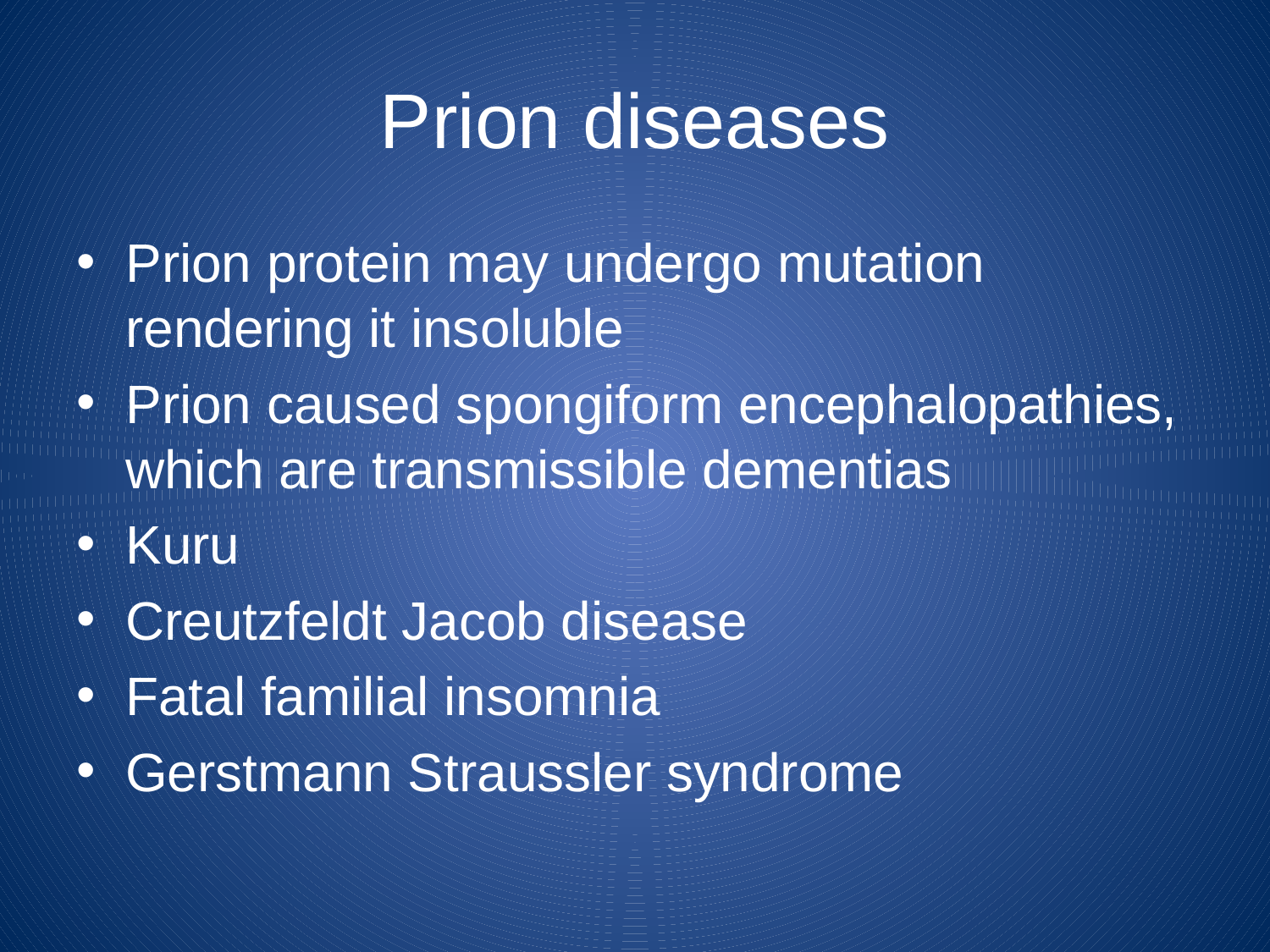

# Prion diseases
Prion protein may undergo mutation rendering it insoluble
Prion caused spongiform encephalopathies, which are transmissible dementias
Kuru
Creutzfeldt Jacob disease
Fatal familial insomnia
Gerstmann Straussler syndrome